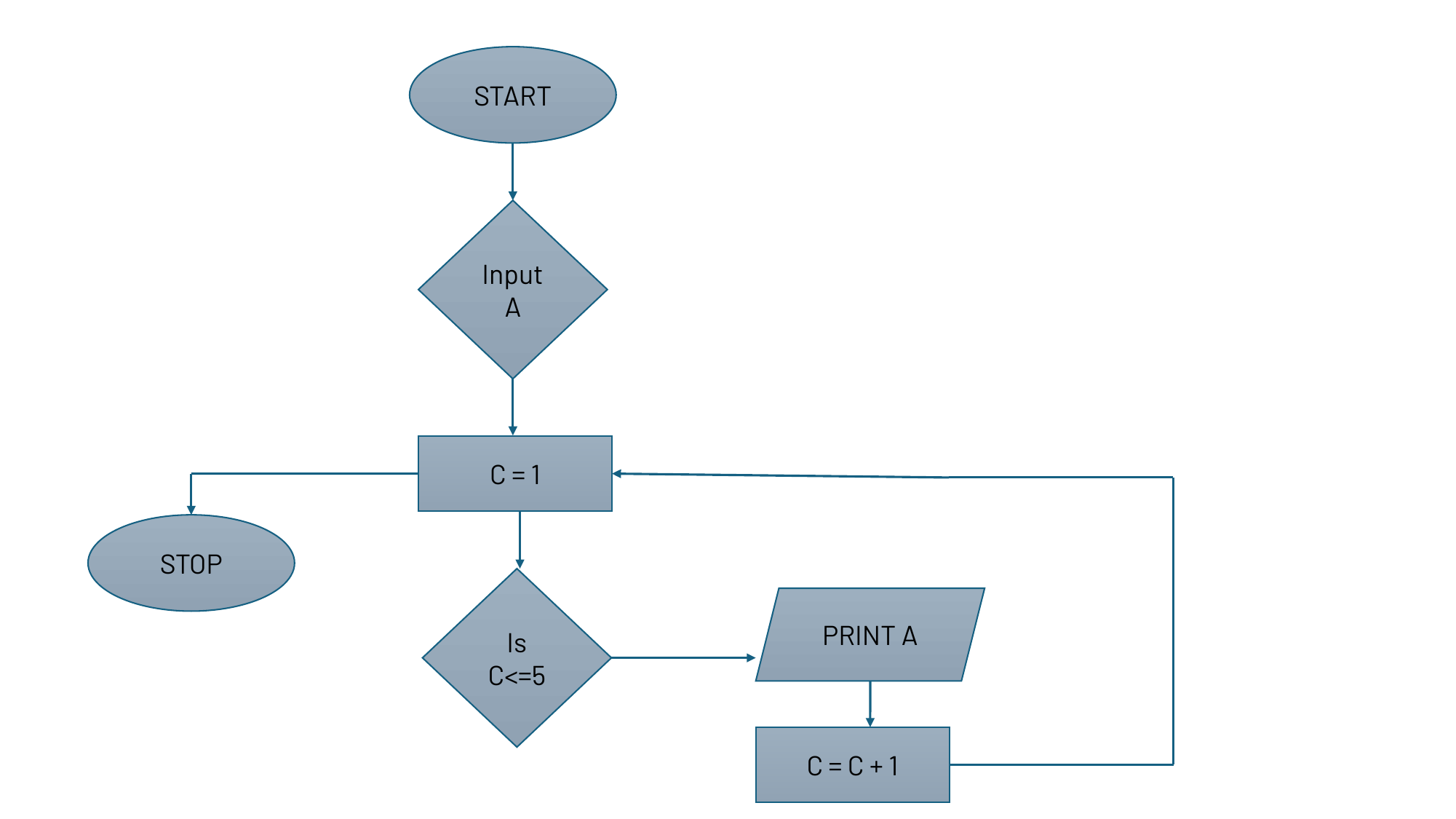

START
Input A
C = 1
STOP
Is
C<=5
PRINT A
C = C + 1